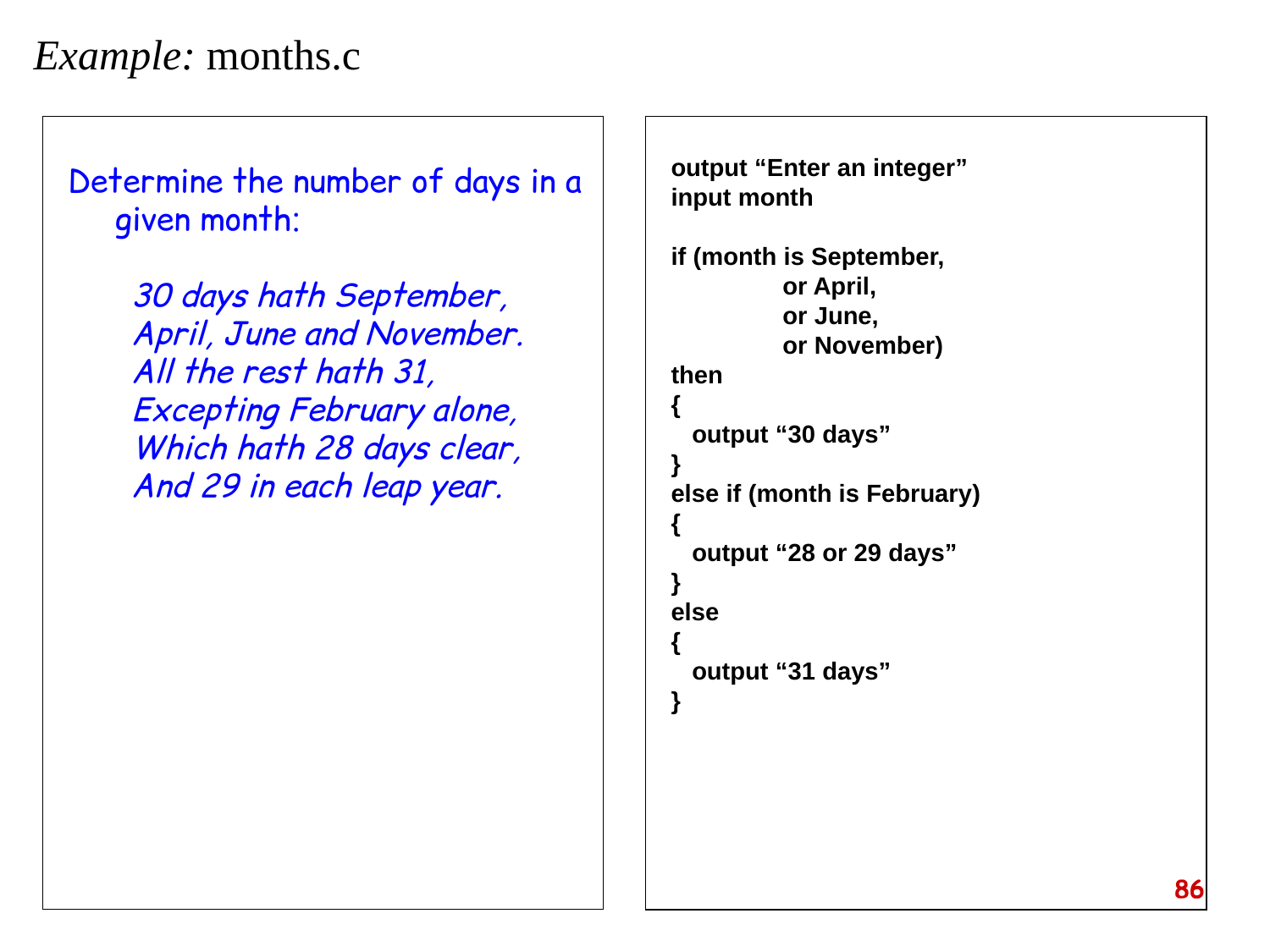

Example: months.c

Determine the number of days in a given month:

30 days hath September,
April, June and November.
All the rest hath 31,
Excepting February alone,
Which hath 28 days clear,
And 29 in each leap year.

output “Enter an integer”
input month

if (month is September,
                or April,
                or June,
                or November)
then
{
   output “30 days”
}
else if (month is February)
{
   output “28 or 29 days”
}
else
{
   output “31 days”
}

86